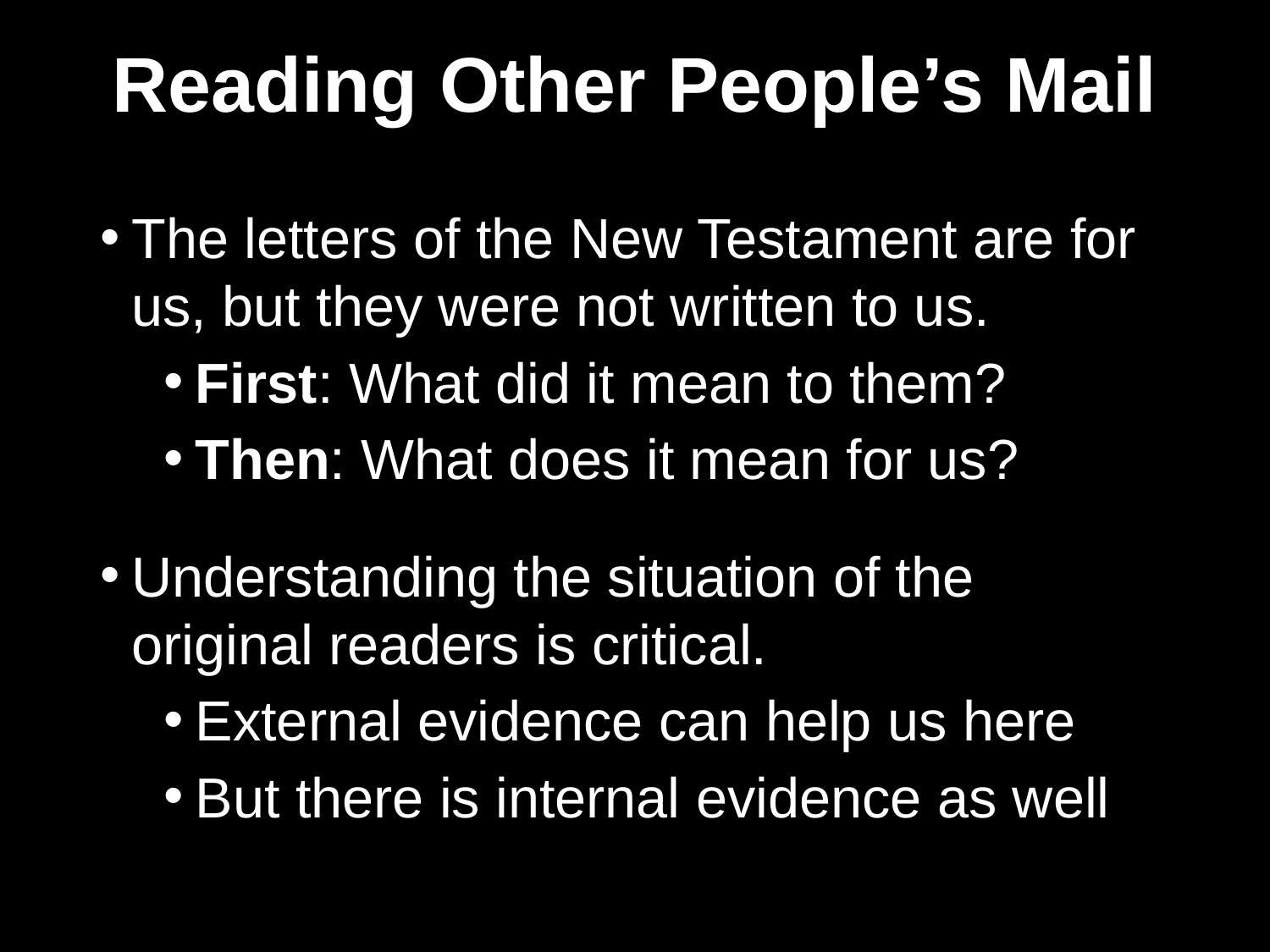

# Reading Other People’s Mail
The letters of the New Testament are for us, but they were not written to us.
First: What did it mean to them?
Then: What does it mean for us?
Understanding the situation of the original readers is critical.
External evidence can help us here
But there is internal evidence as well